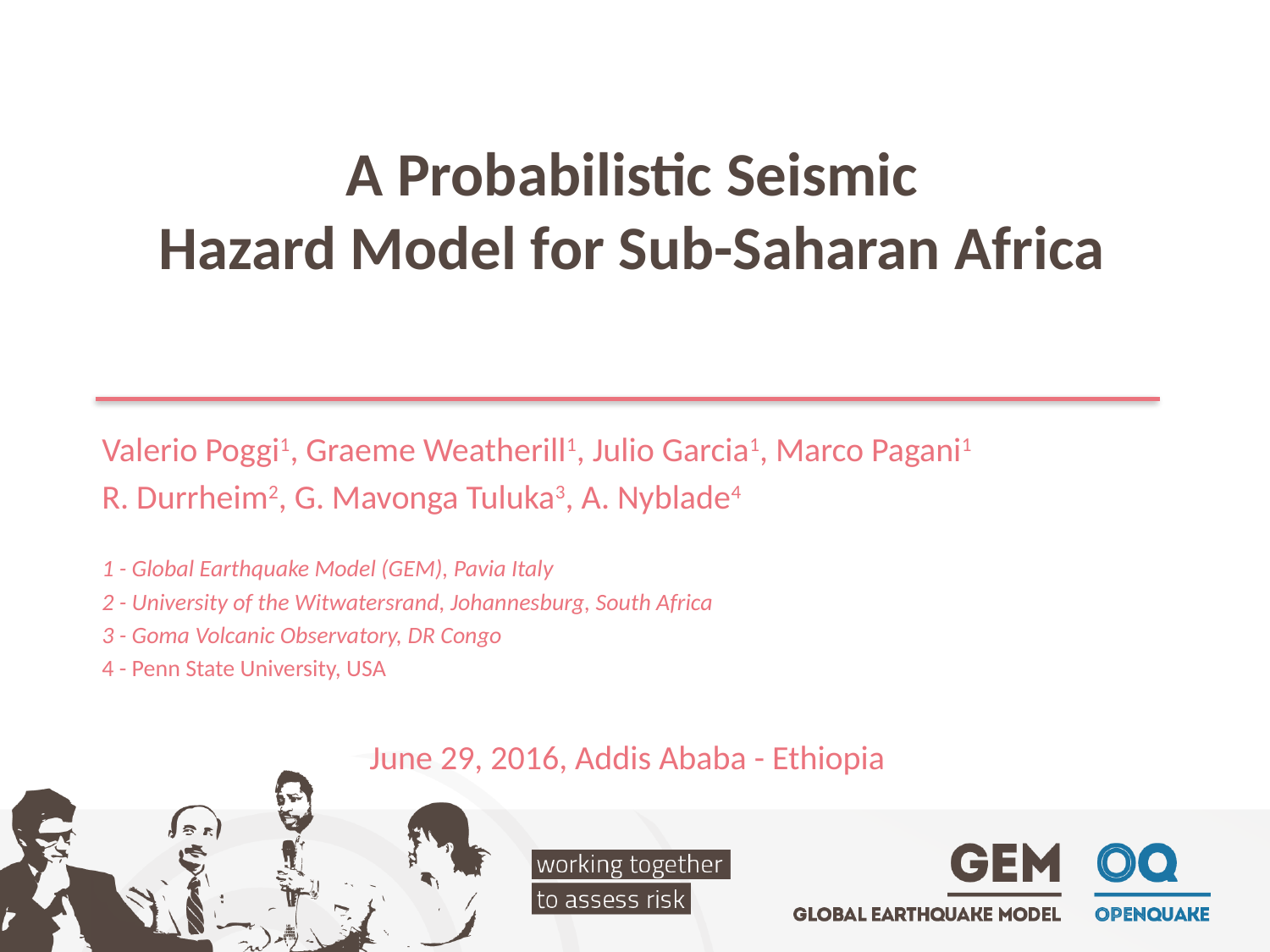

# A Probabilistic Seismic Hazard Model for Sub-Saharan Africa
Valerio Poggi1, Graeme Weatherill1, Julio Garcia1, Marco Pagani1
R. Durrheim2, G. Mavonga Tuluka3, A. Nyblade4

1 - Global Earthquake Model (GEM), Pavia Italy
2 - University of the Witwatersrand, Johannesburg, South Africa
3 - Goma Volcanic Observatory, DR Congo
4 - Penn State University, USA

June 29, 2016, Addis Ababa - Ethiopia